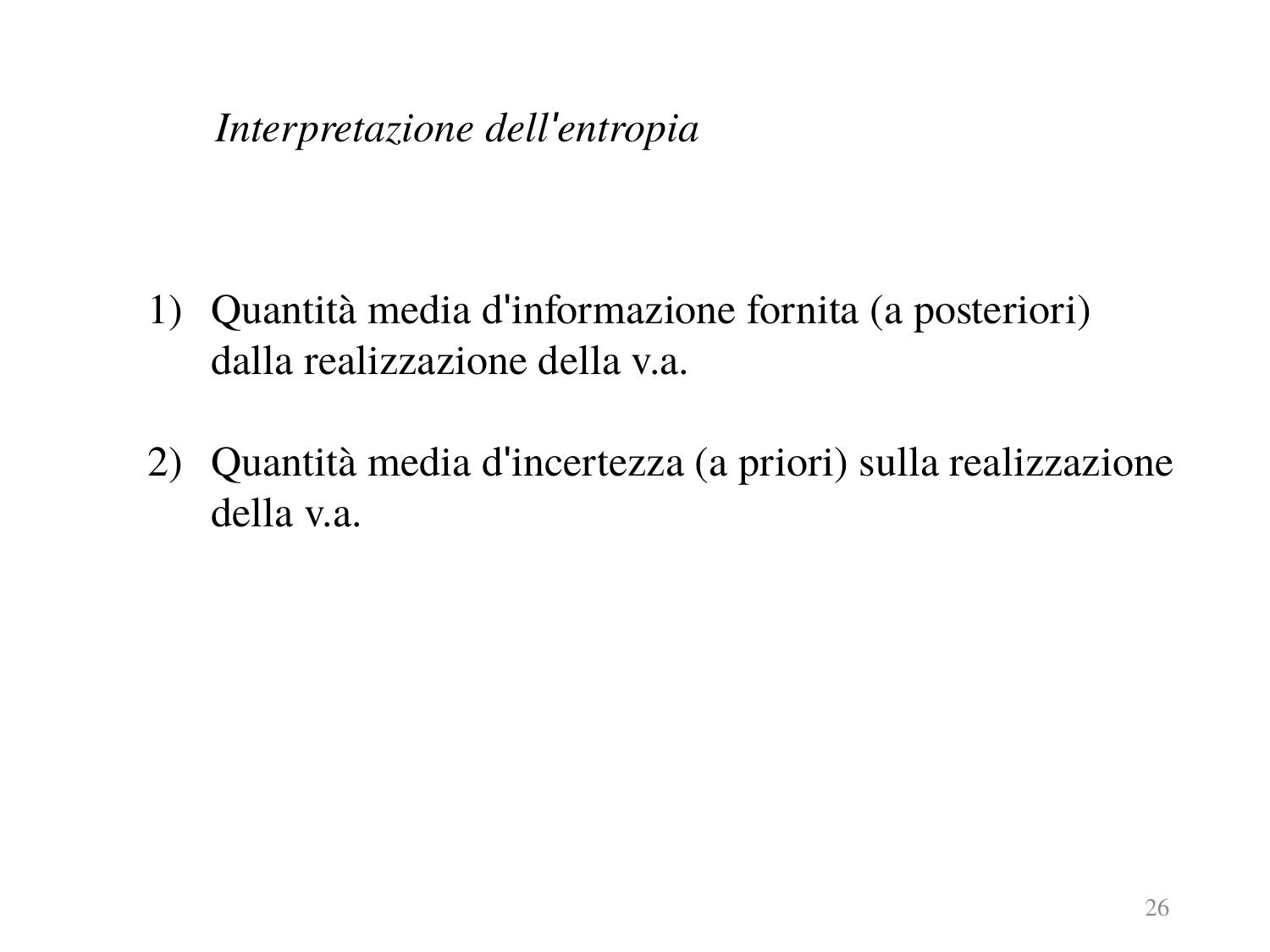

Interpretazione dell'entropia
Quantità media d'informazione fornita (a posteriori)
	dalla realizzazione della v.a.

Quantità media d'incertezza (a priori) sulla realizzazione
	della v.a.
26